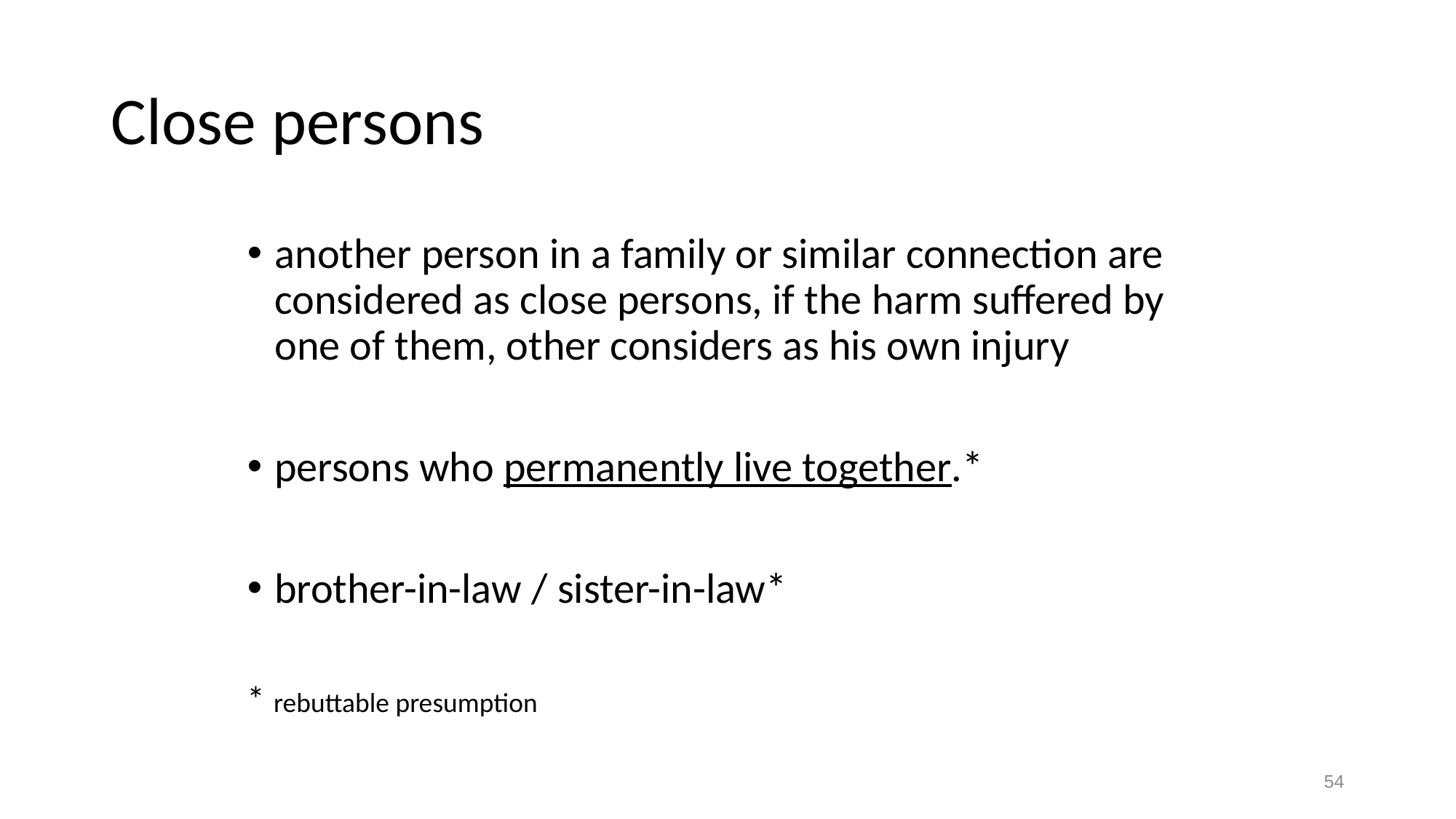

# Close persons

another person in a family or similar connection are considered as close persons, if the harm suffered by one of them, other considers as his own injury

persons who permanently live together.*

brother-in-law / sister-in-law*

* rebuttable presumption

54